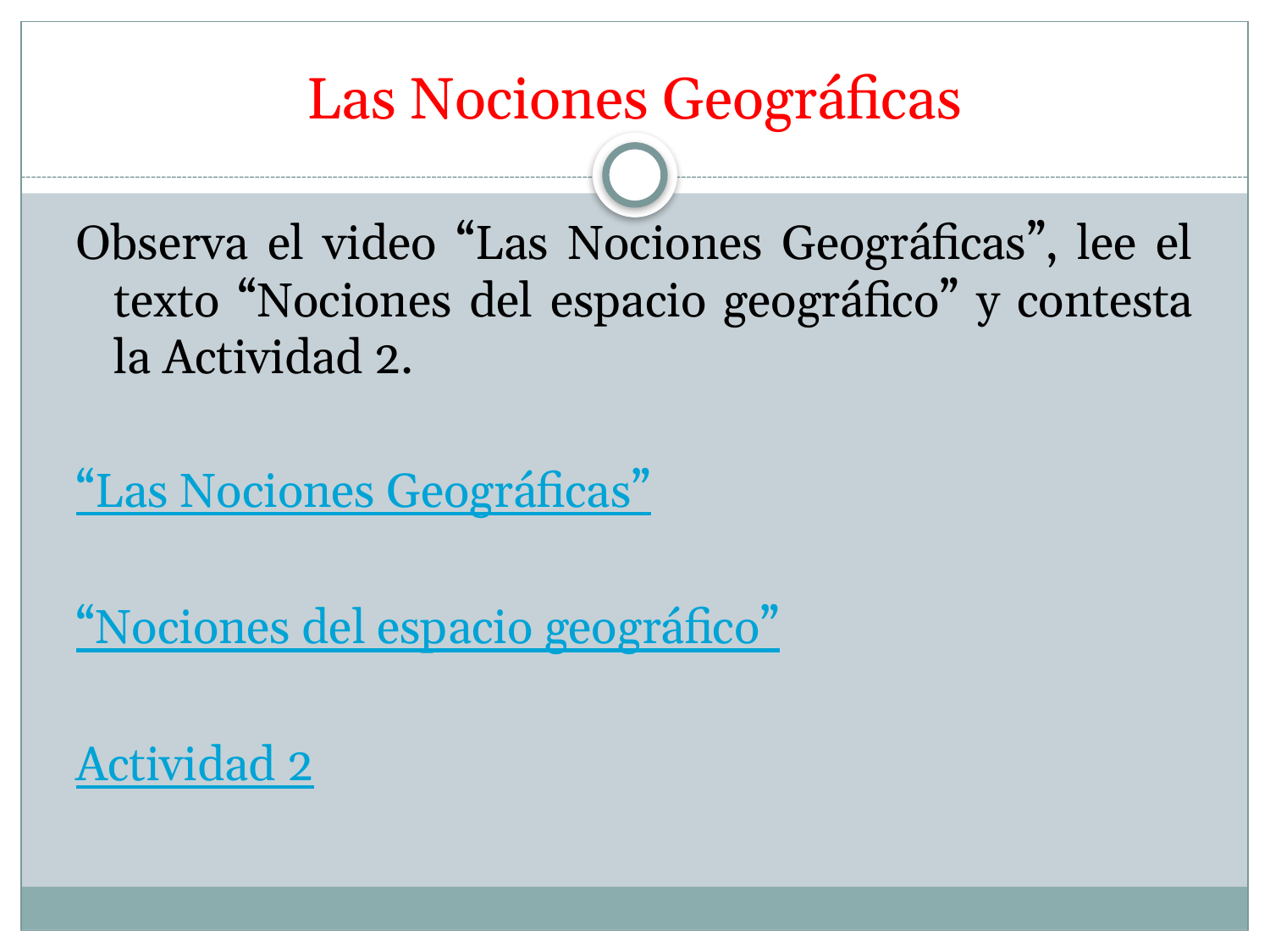

# Las Nociones Geográficas
Observa el video “Las Nociones Geográficas”, lee el texto “Nociones del espacio geográfico” y contesta la Actividad 2.

“Las Nociones Geográficas”

“Nociones del espacio geográfico”

Actividad 2